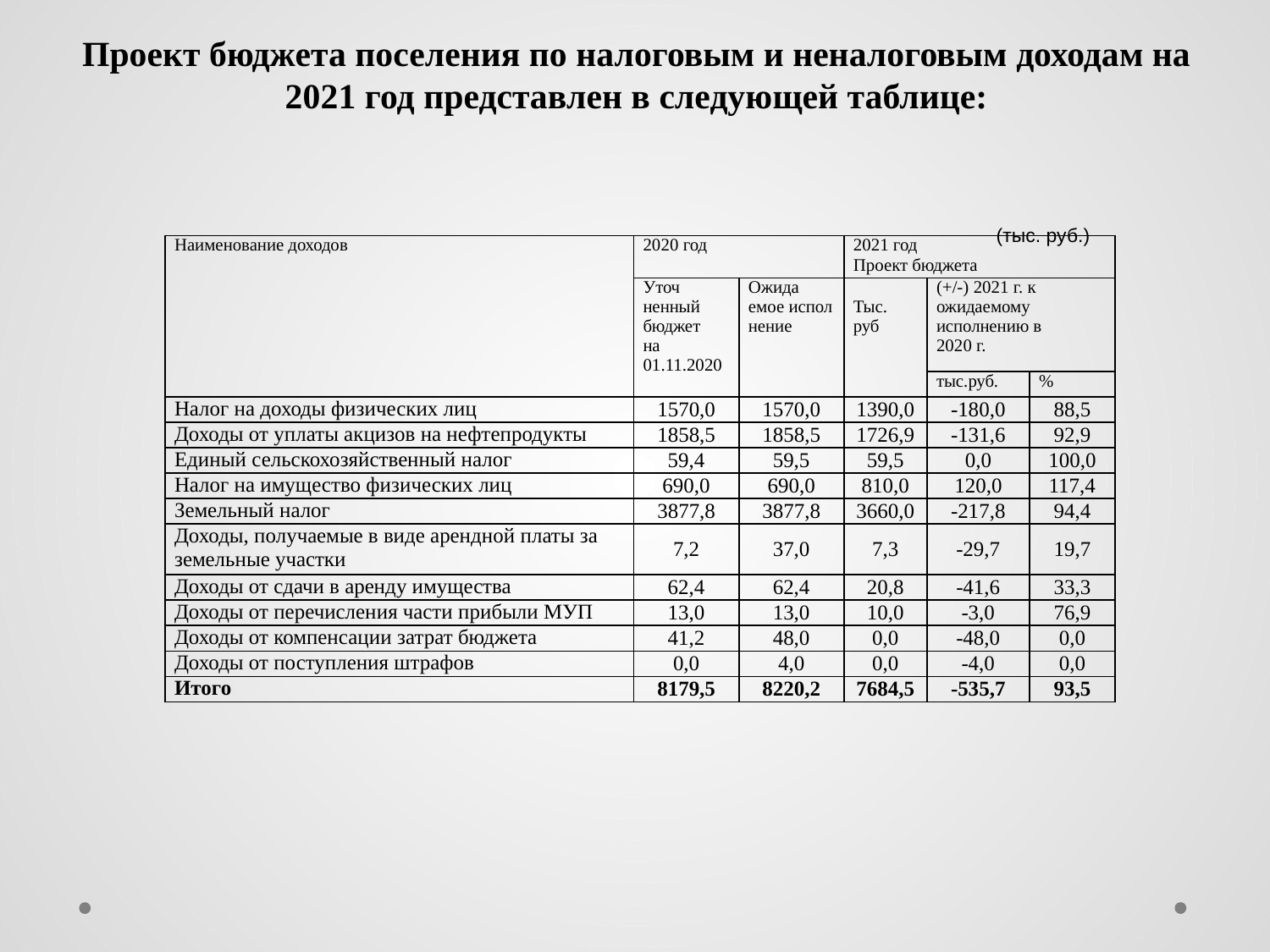

# Проект бюджета поселения по налоговым и неналоговым доходам на 2021 год представлен в следующей таблице:
(тыс. руб.)
| Наименование доходов | 2020 год |  | 2021 год Проект бюджета |  |  |
| --- | --- | --- | --- | --- | --- |
|  | Уточ ненный бюджет на 01.11.2020 | Ожида емое испол нение | Тыс. руб | (+/-) 2021 г. к ожидаемому исполнению в 2020 г. |  |
|  |  |  |  | тыс.руб. | % |
| Налог на доходы физических лиц | 1570,0 | 1570,0 | 1390,0 | -180,0 | 88,5 |
| Доходы от уплаты акцизов на нефтепродукты | 1858,5 | 1858,5 | 1726,9 | -131,6 | 92,9 |
| Единый сельскохозяйственный налог | 59,4 | 59,5 | 59,5 | 0,0 | 100,0 |
| Налог на имущество физических лиц | 690,0 | 690,0 | 810,0 | 120,0 | 117,4 |
| Земельный налог | 3877,8 | 3877,8 | 3660,0 | -217,8 | 94,4 |
| Доходы, получаемые в виде арендной платы за земельные участки | 7,2 | 37,0 | 7,3 | -29,7 | 19,7 |
| Доходы от сдачи в аренду имущества | 62,4 | 62,4 | 20,8 | -41,6 | 33,3 |
| Доходы от перечисления части прибыли МУП | 13,0 | 13,0 | 10,0 | -3,0 | 76,9 |
| Доходы от компенсации затрат бюджета | 41,2 | 48,0 | 0,0 | -48,0 | 0,0 |
| Доходы от поступления штрафов | 0,0 | 4,0 | 0,0 | -4,0 | 0,0 |
| Итого | 8179,5 | 8220,2 | 7684,5 | -535,7 | 93,5 |